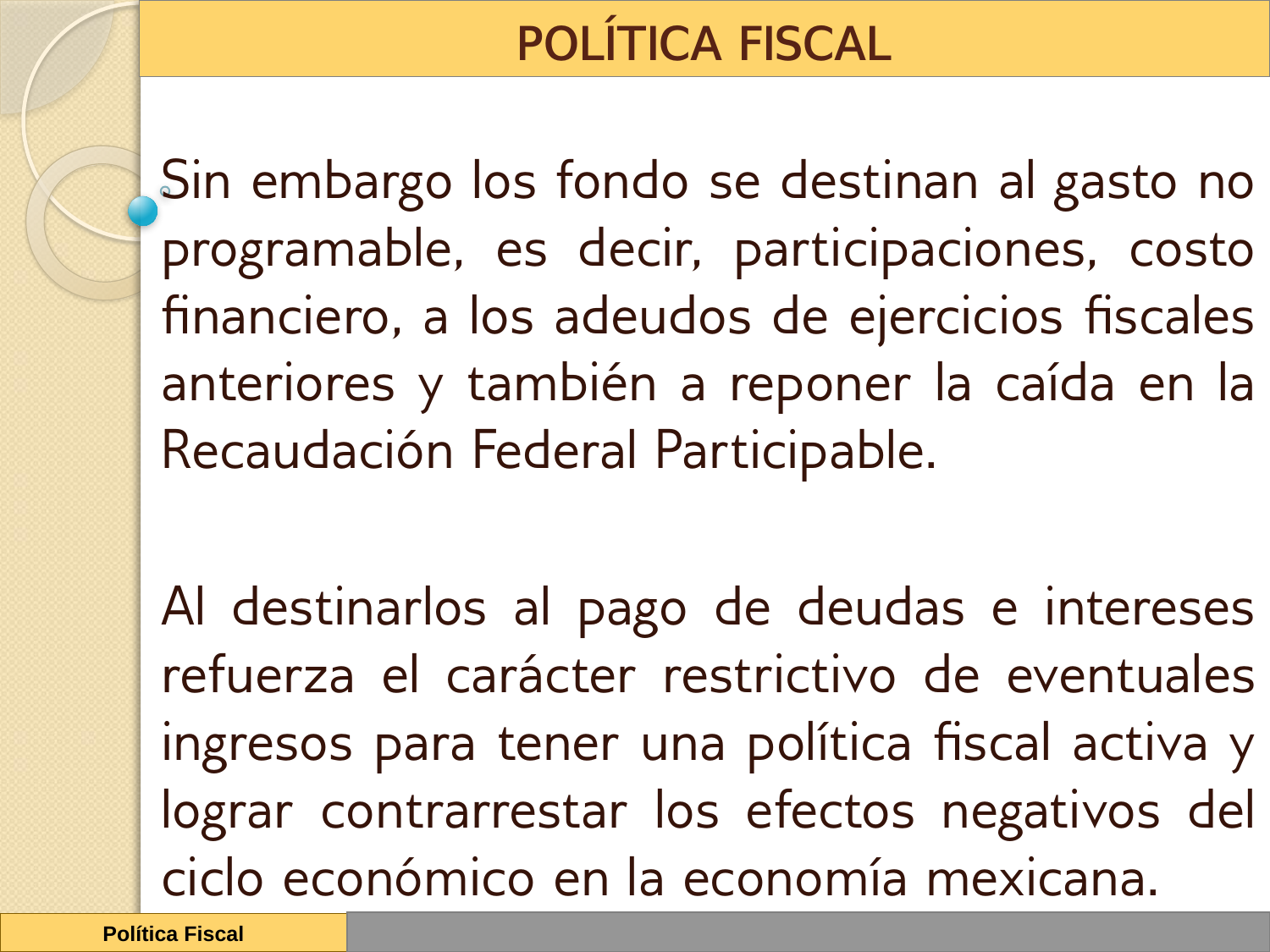

# POLÍTICA FISCAL

Sin embargo los fondo se destinan al gasto no programable, es decir, participaciones, costo financiero, a los adeudos de ejercicios fiscales anteriores y también a reponer la caída en la Recaudación Federal Participable.

Al destinarlos al pago de deudas e intereses refuerza el carácter restrictivo de eventuales ingresos para tener una política fiscal activa y lograr contrarrestar los efectos negativos del ciclo económico en la economía mexicana.

Política Fiscal